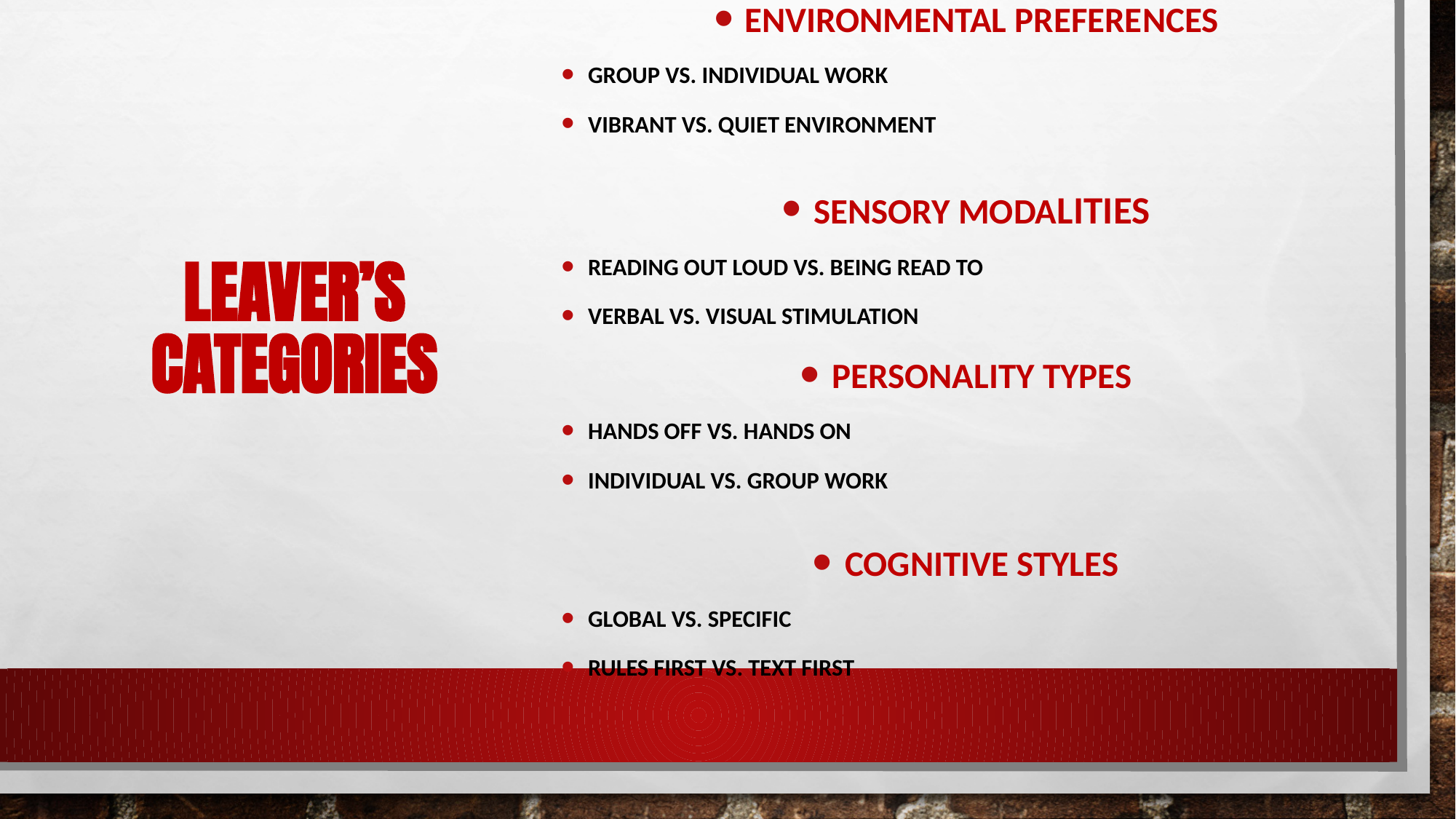

Environmental preferences
Group vs. Individual Work
Vibrant vs. Quiet Environment
Sensory modalities
Reading out loud vs. Being read to
Verbal vs. Visual stimulation
Personality types
Hands off vs. Hands on
Individual vs. Group work
Cognitive styles
Global vs. Specific
Rules first vs. Text first
# Leaver’s Categories